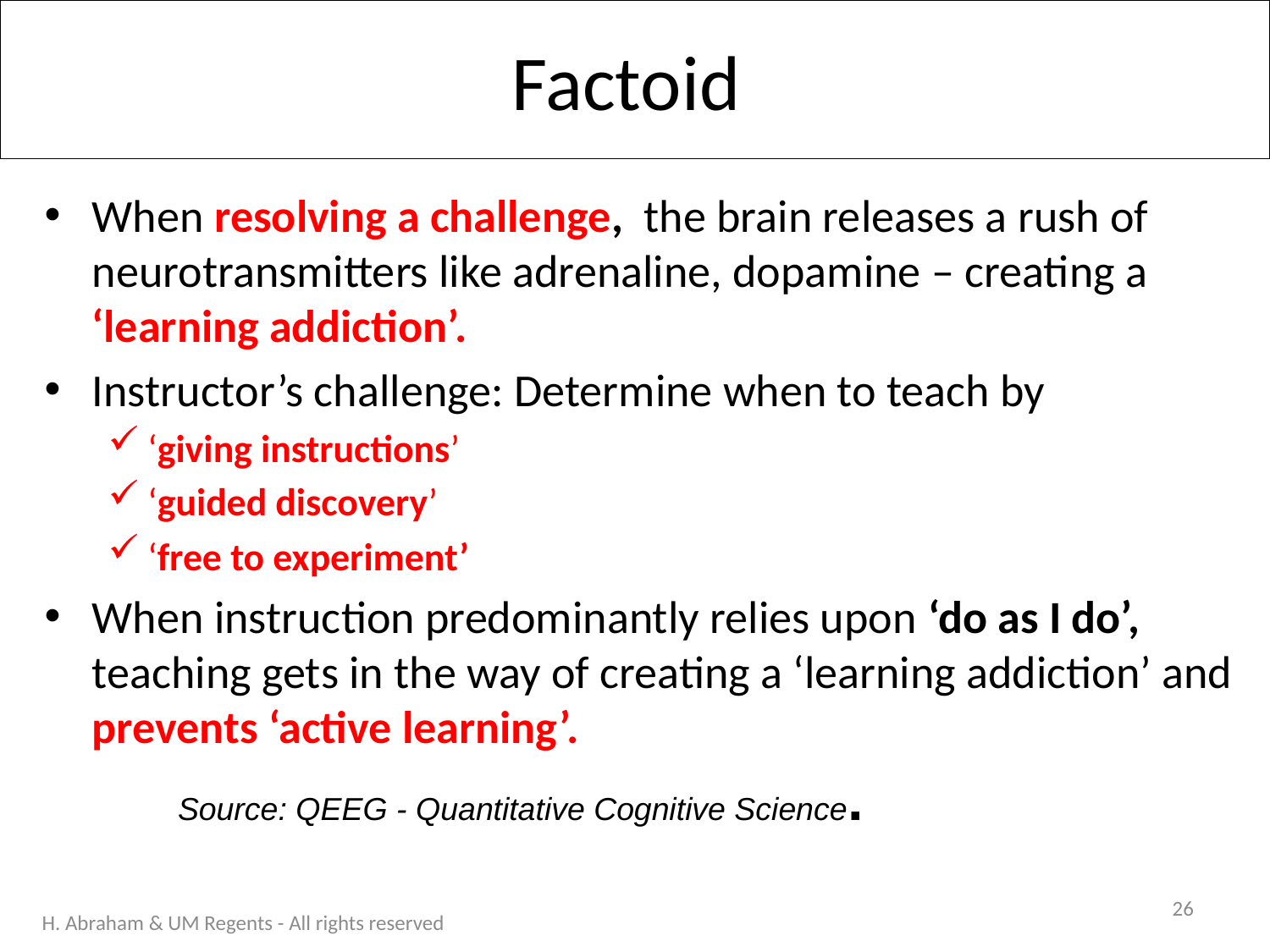

# Factoid
When resolving a challenge,  the brain releases a rush of neurotransmitters like adrenaline, dopamine – creating a ‘learning addiction’.
Instructor’s challenge: Determine when to teach by
‘giving instructions’
‘guided discovery’
‘free to experiment’
When instruction predominantly relies upon ‘do as I do’, teaching gets in the way of creating a ‘learning addiction’ and prevents ‘active learning’.
               Source: QEEG - Quantitative Cognitive Science.

26
H. Abraham & UM Regents - All rights reserved